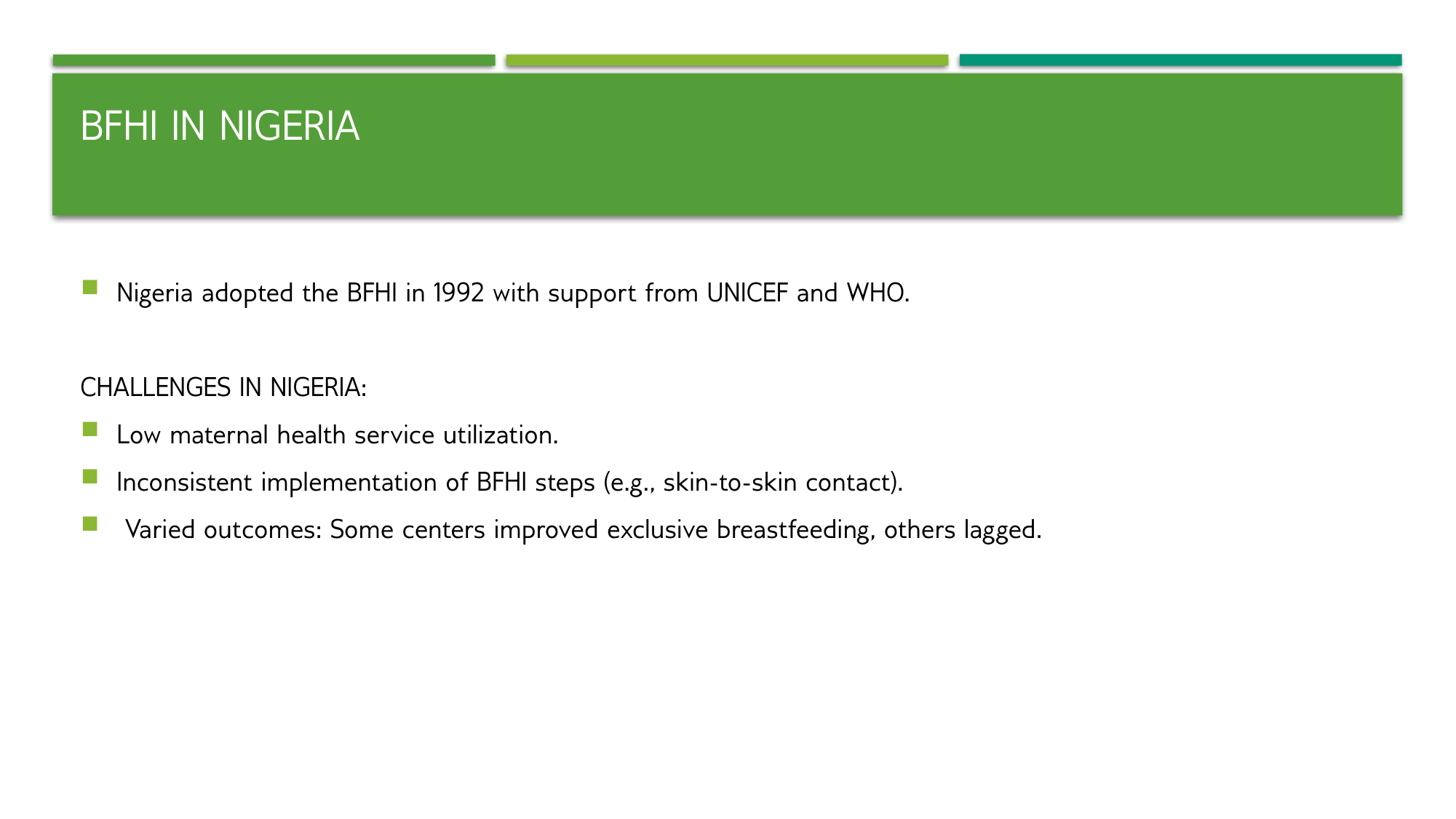

# BFHI in Nigeria
Nigeria adopted the BFHI in 1992 with support from UNICEF and WHO.

CHALLENGES IN NIGERIA:
Low maternal health service utilization.
Inconsistent implementation of BFHI steps (e.g., skin-to-skin contact).
 Varied outcomes: Some centers improved exclusive breastfeeding, others lagged.